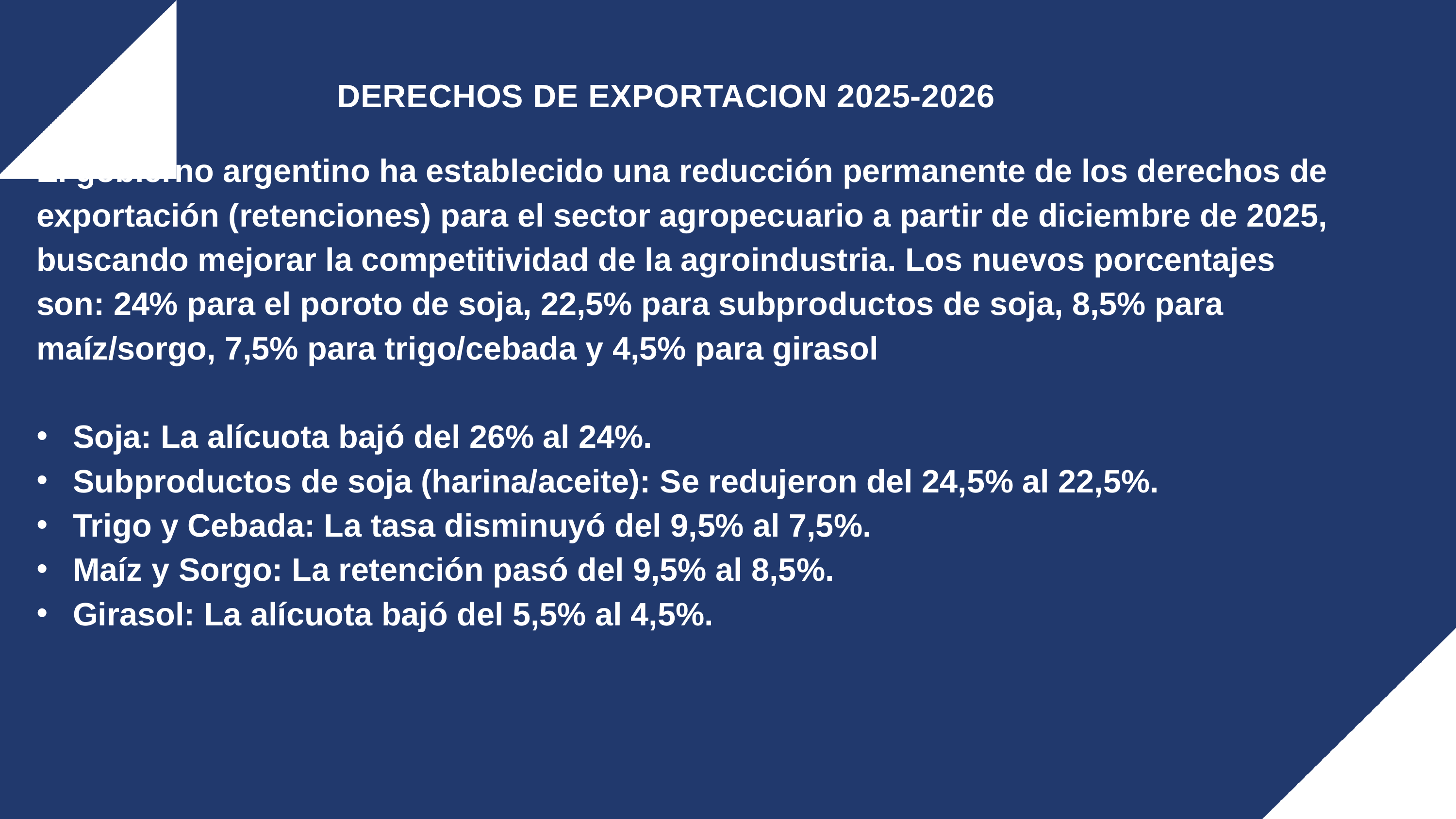

DERECHOS DE EXPORTACION 2025-2026
El gobierno argentino ha establecido una reducción permanente de los derechos de exportación (retenciones) para el sector agropecuario a partir de diciembre de 2025, buscando mejorar la competitividad de la agroindustria. Los nuevos porcentajes son: 24% para el poroto de soja, 22,5% para subproductos de soja, 8,5% para maíz/sorgo, 7,5% para trigo/cebada y 4,5% para girasol

Soja: La alícuota bajó del 26% al 24%.
Subproductos de soja (harina/aceite): Se redujeron del 24,5% al 22,5%.
Trigo y Cebada: La tasa disminuyó del 9,5% al 7,5%.
Maíz y Sorgo: La retención pasó del 9,5% al 8,5%.
Girasol: La alícuota bajó del 5,5% al 4,5%.